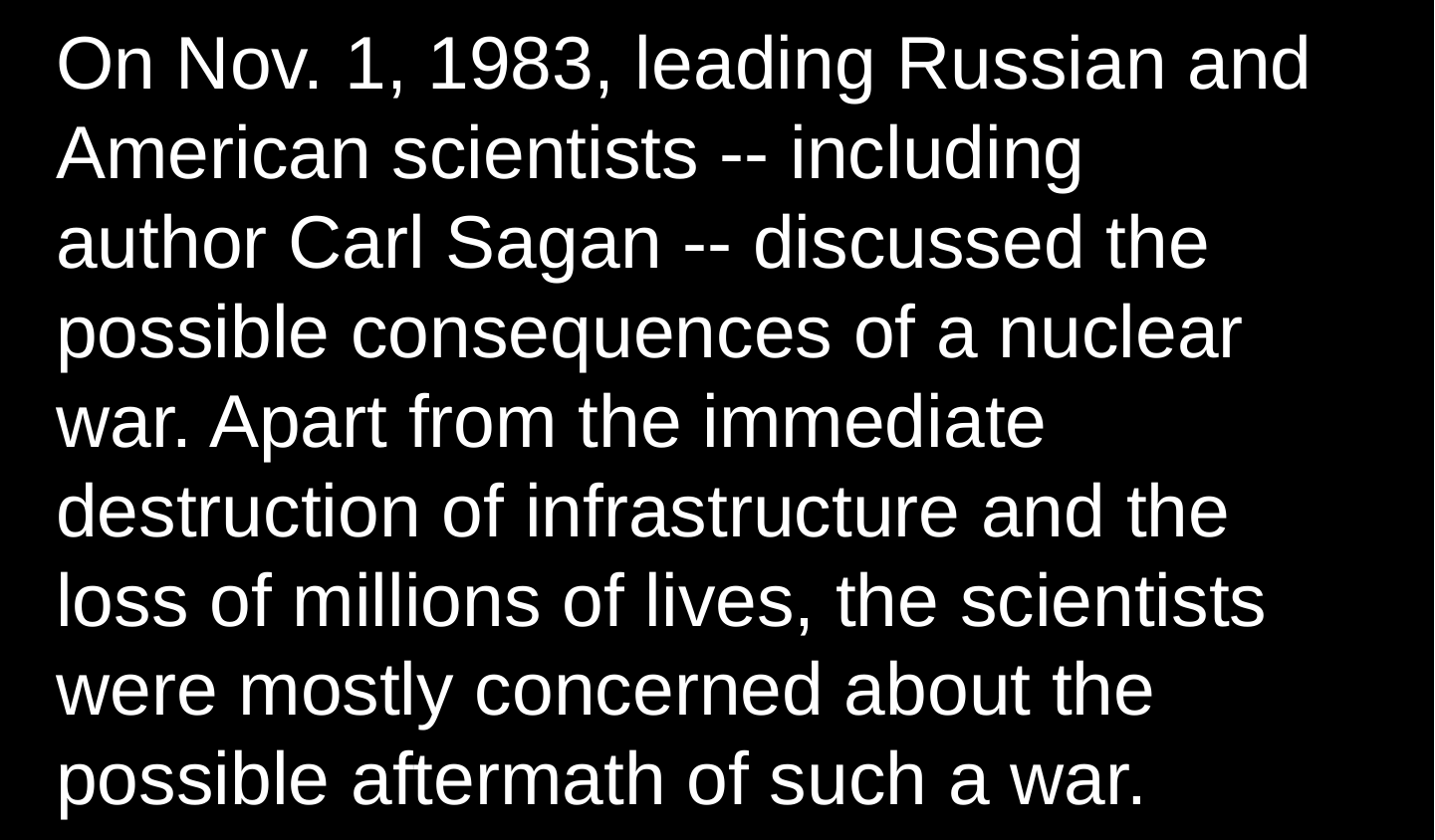

On Nov. 1, 1983, leading Russian and American scientists -- including author Carl Sagan -- discussed the possible consequences of a nuclear war. Apart from the immediate destruction of infrastructure and the loss of millions of lives, the scientists were mostly concerned about the possible aftermath of such a war.